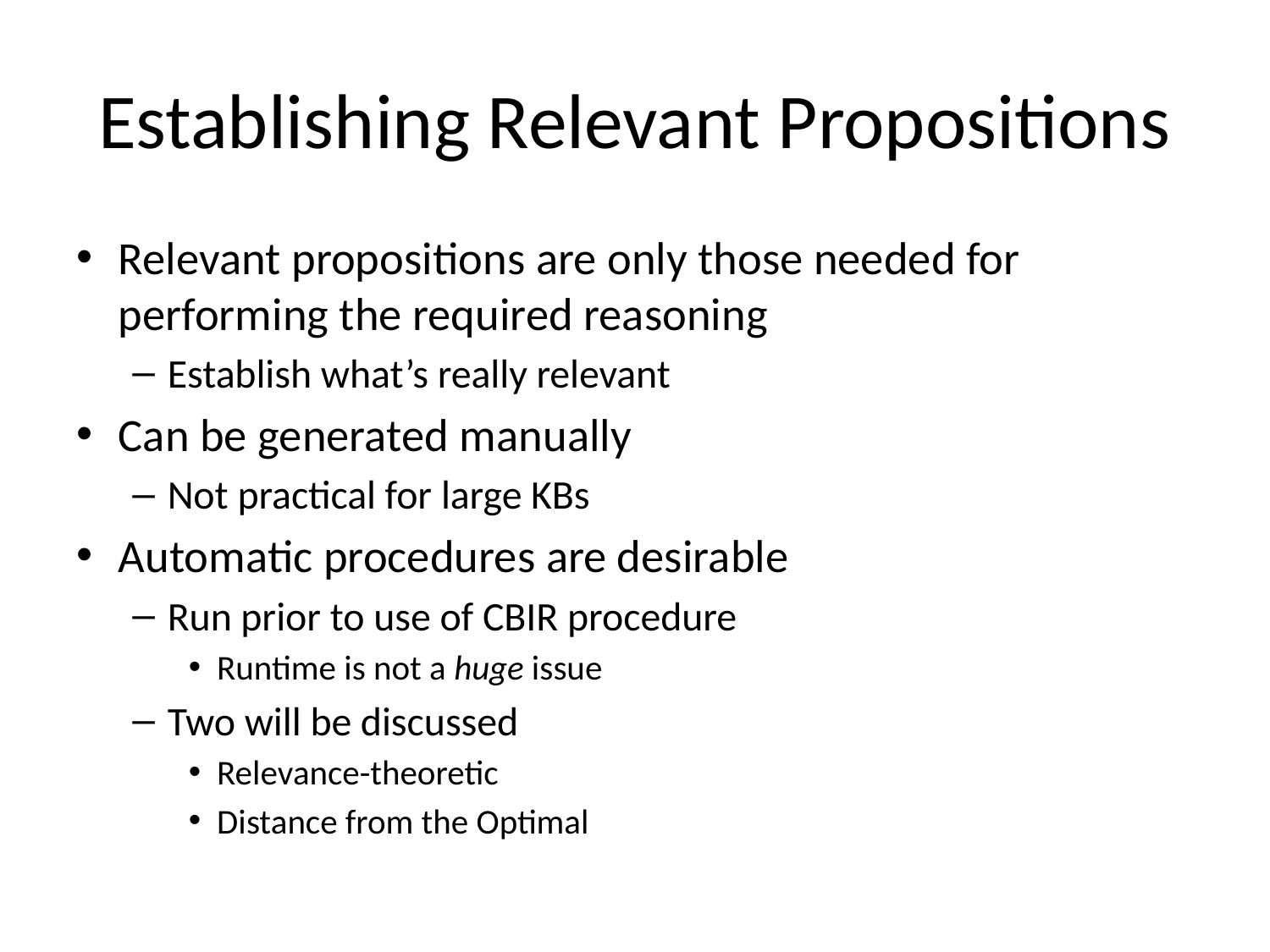

# Establishing Relevant Propositions
Relevant propositions are only those needed for performing the required reasoning
Establish what’s really relevant
Can be generated manually
Not practical for large KBs
Automatic procedures are desirable
Run prior to use of CBIR procedure
Runtime is not a huge issue
Two will be discussed
Relevance-theoretic
Distance from the Optimal